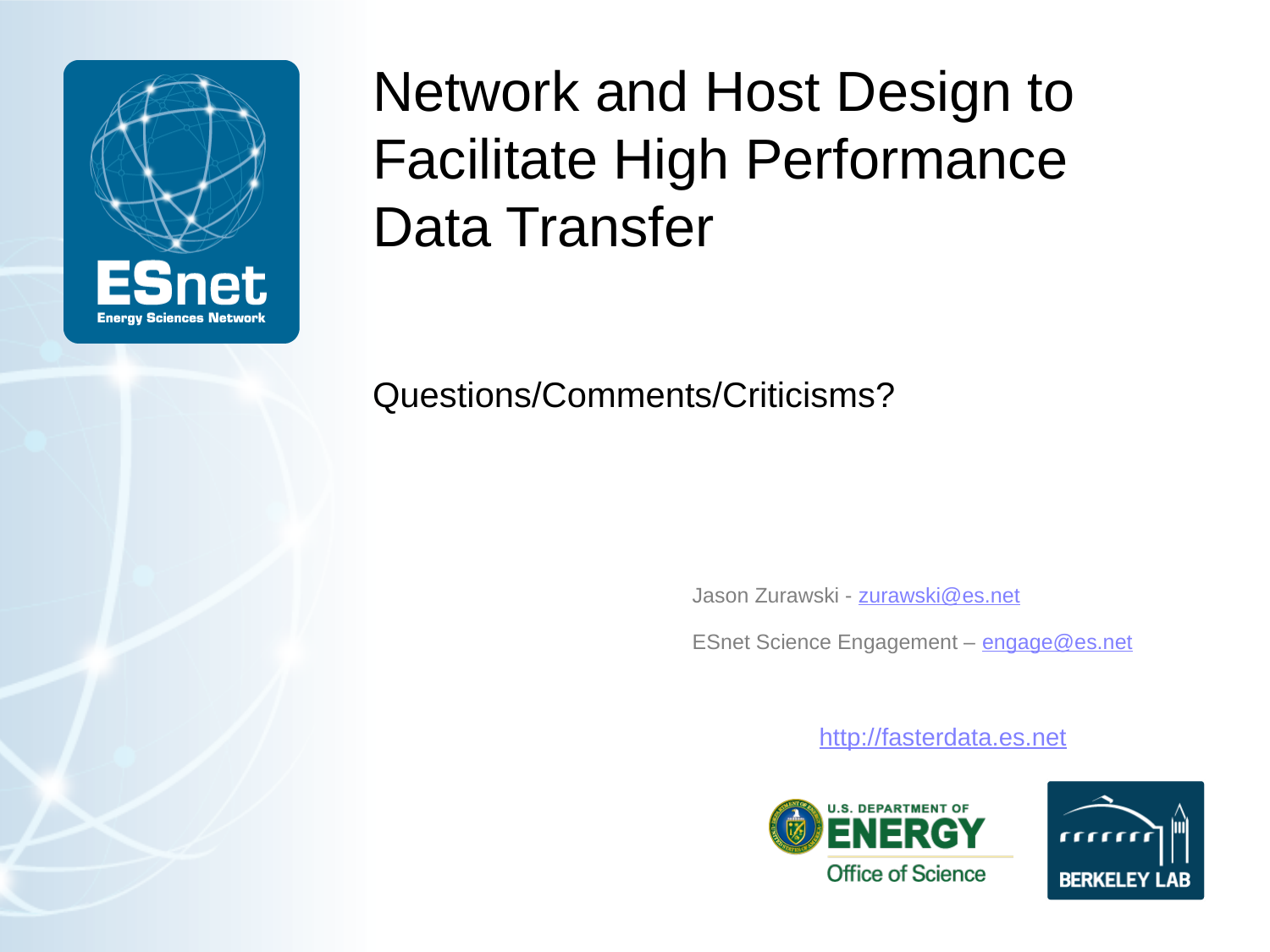

# Network and Host Design to Facilitate High Performance Data Transfer
Questions/Comments/Criticisms?
Jason Zurawski - zurawski@es.net
ESnet Science Engagement – engage@es.net

	http://fasterdata.es.net